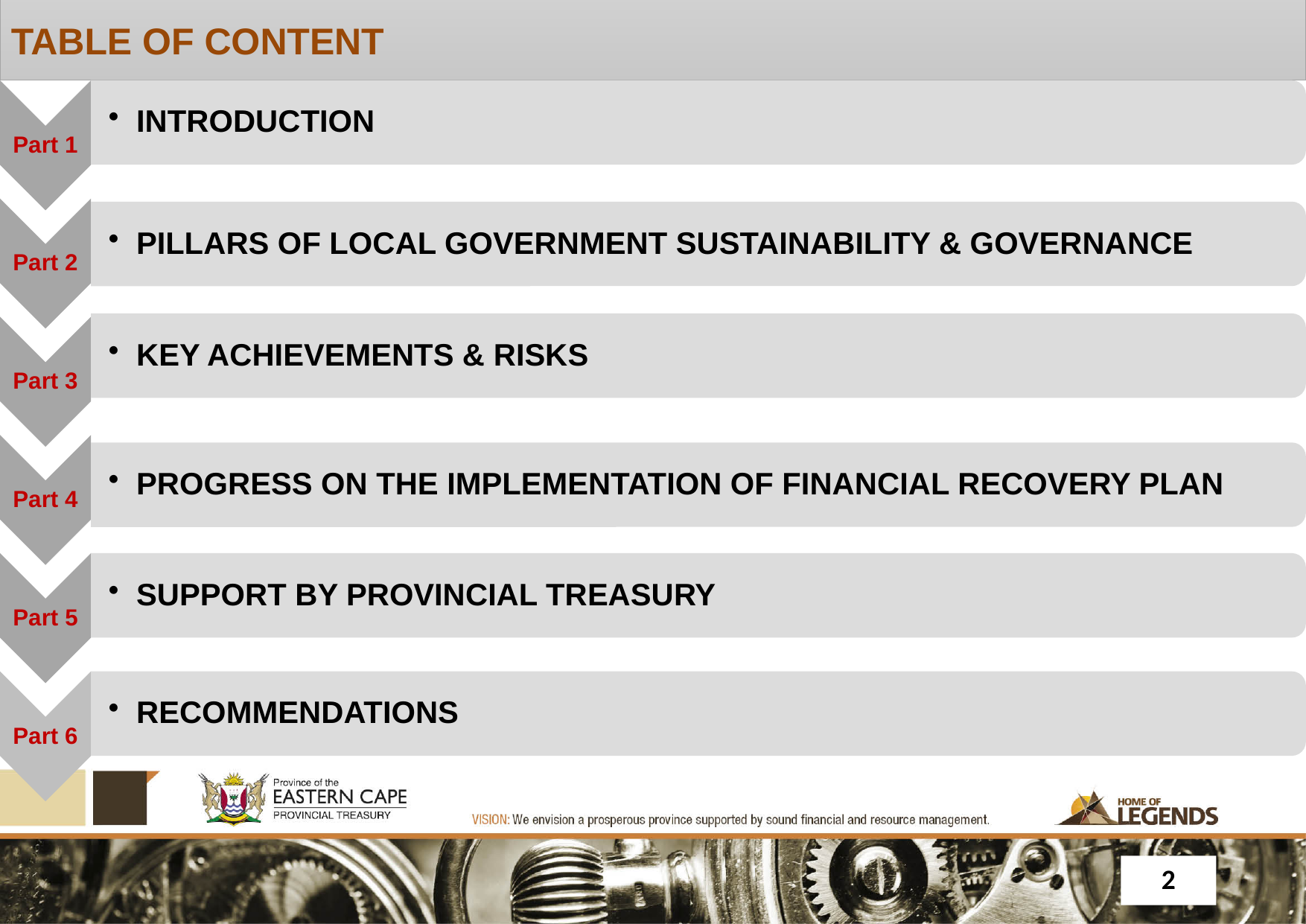

TABLE OF CONTENT
Part 1
INTRODUCTION
Part 2
PILLARS OF LOCAL GOVERNMENT SUSTAINABILITY & GOVERNANCE
Part 3
KEY ACHIEVEMENTS & RISKS
Part 4
PROGRESS ON THE IMPLEMENTATION OF FINANCIAL RECOVERY PLAN
Part 5
SUPPORT BY PROVINCIAL TREASURY
Part 6
RECOMMENDATIONS
2